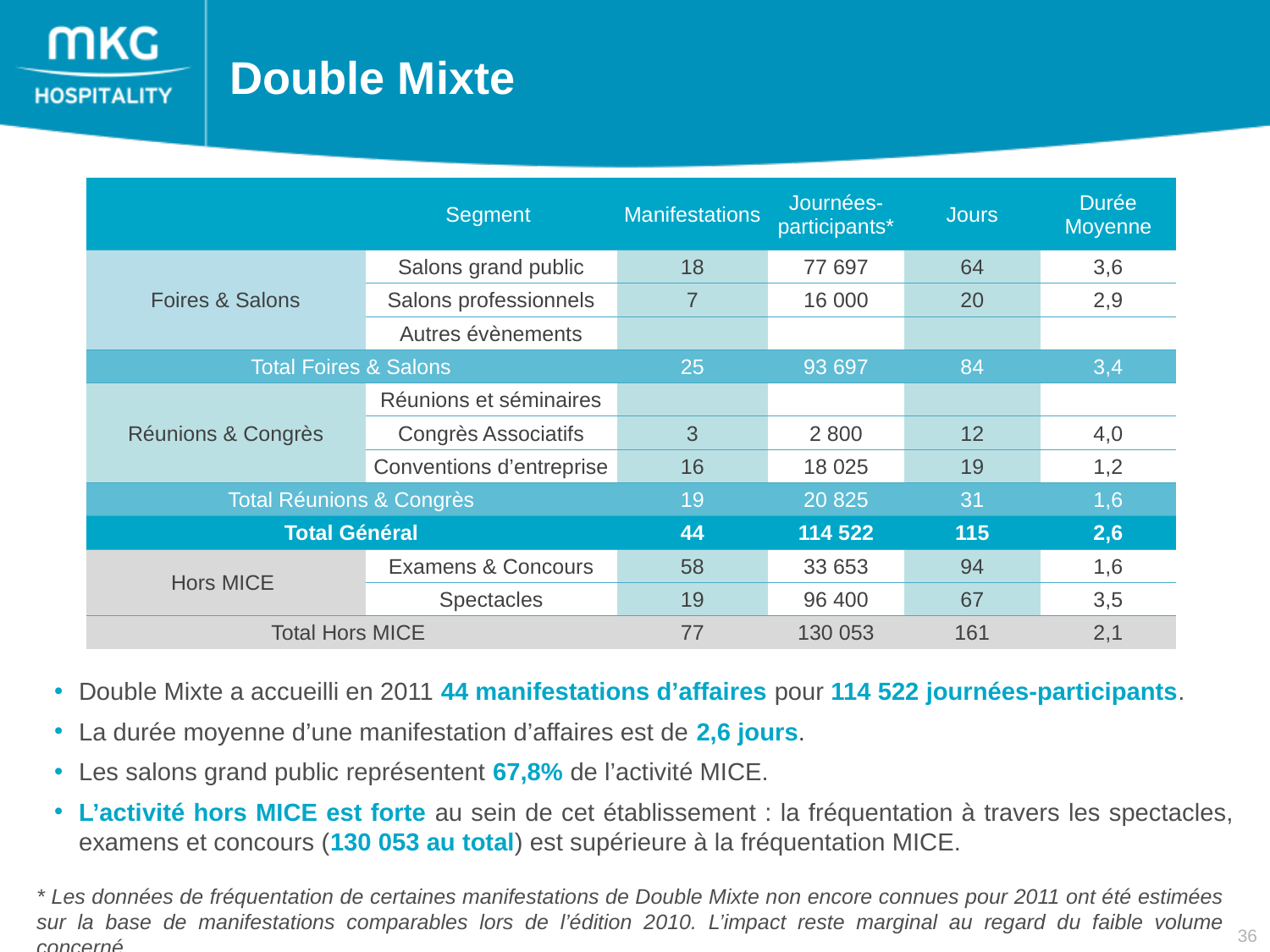

Double Mixte
|  | Segment | Manifestations | Journées-participants\* | Jours | Durée Moyenne |
| --- | --- | --- | --- | --- | --- |
| Foires & Salons | Salons grand public | 18 | 77 697 | 64 | 3,6 |
|  | Salons professionnels | 7 | 16 000 | 20 | 2,9 |
|  | Autres évènements |  |  |  |  |
| Total Foires & Salons |  | 25 | 93 697 | 84 | 3,4 |
| Réunions & Congrès | Réunions et séminaires |  |  |  |  |
|  | Congrès Associatifs | 3 | 2 800 | 12 | 4,0 |
|  | Conventions d’entreprise | 16 | 18 025 | 19 | 1,2 |
| Total Réunions & Congrès |  | 19 | 20 825 | 31 | 1,6 |
| Total Général |  | 44 | 114 522 | 115 | 2,6 |
| Hors MICE | Examens & Concours | 58 | 33 653 | 94 | 1,6 |
|  | Spectacles | 19 | 96 400 | 67 | 3,5 |
| Total Hors MICE |  | 77 | 130 053 | 161 | 2,1 |
Double Mixte a accueilli en 2011 44 manifestations d’affaires pour 114 522 journées-participants.
La durée moyenne d’une manifestation d’affaires est de 2,6 jours.
Les salons grand public représentent 67,8% de l’activité MICE.
L’activité hors MICE est forte au sein de cet établissement : la fréquentation à travers les spectacles, examens et concours (130 053 au total) est supérieure à la fréquentation MICE.
* Les données de fréquentation de certaines manifestations de Double Mixte non encore connues pour 2011 ont été estimées sur la base de manifestations comparables lors de l’édition 2010. L’impact reste marginal au regard du faible volume concerné.